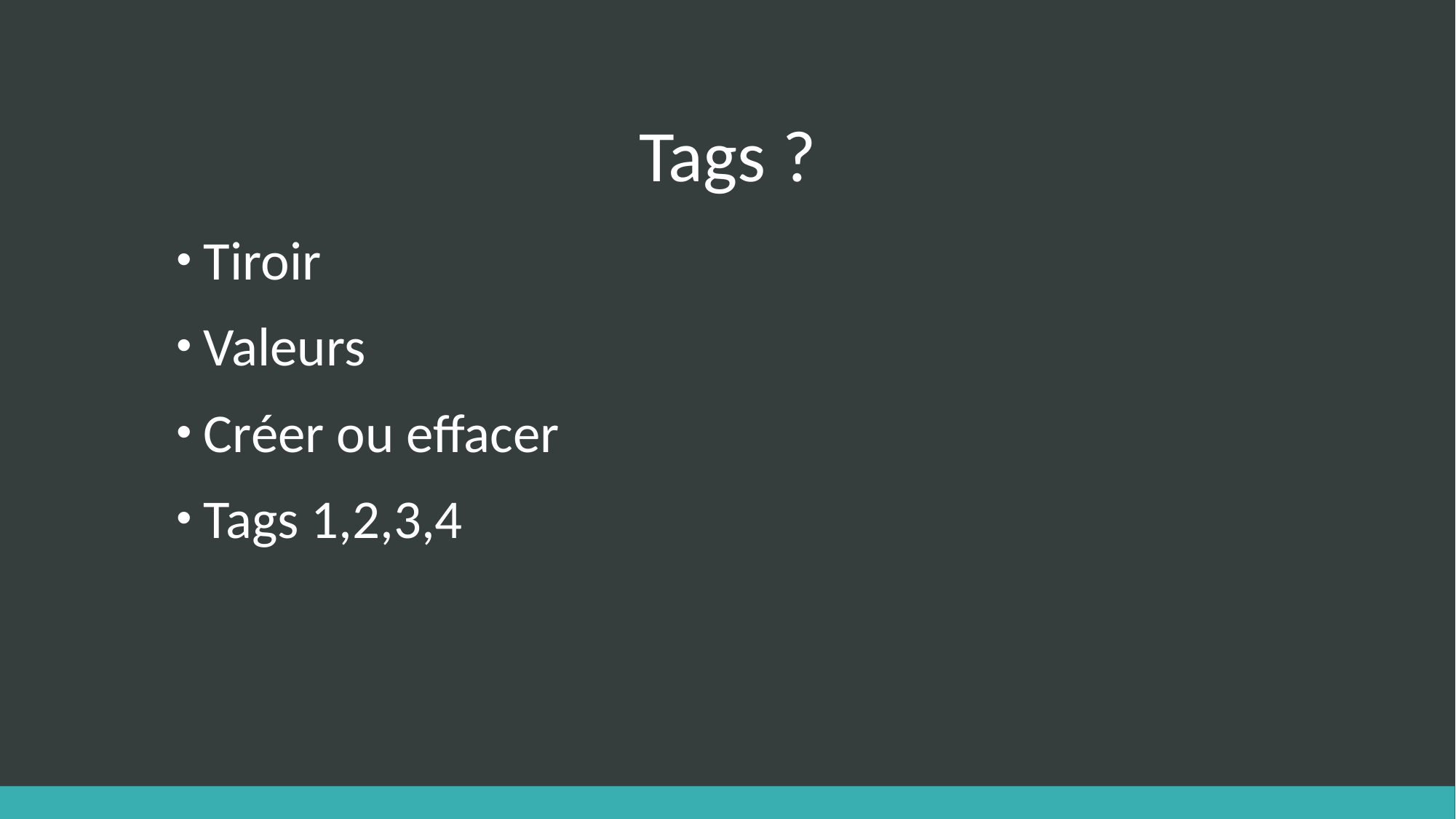

# Tags ?
Tiroir
Valeurs
Créer ou effacer
Tags 1,2,3,4